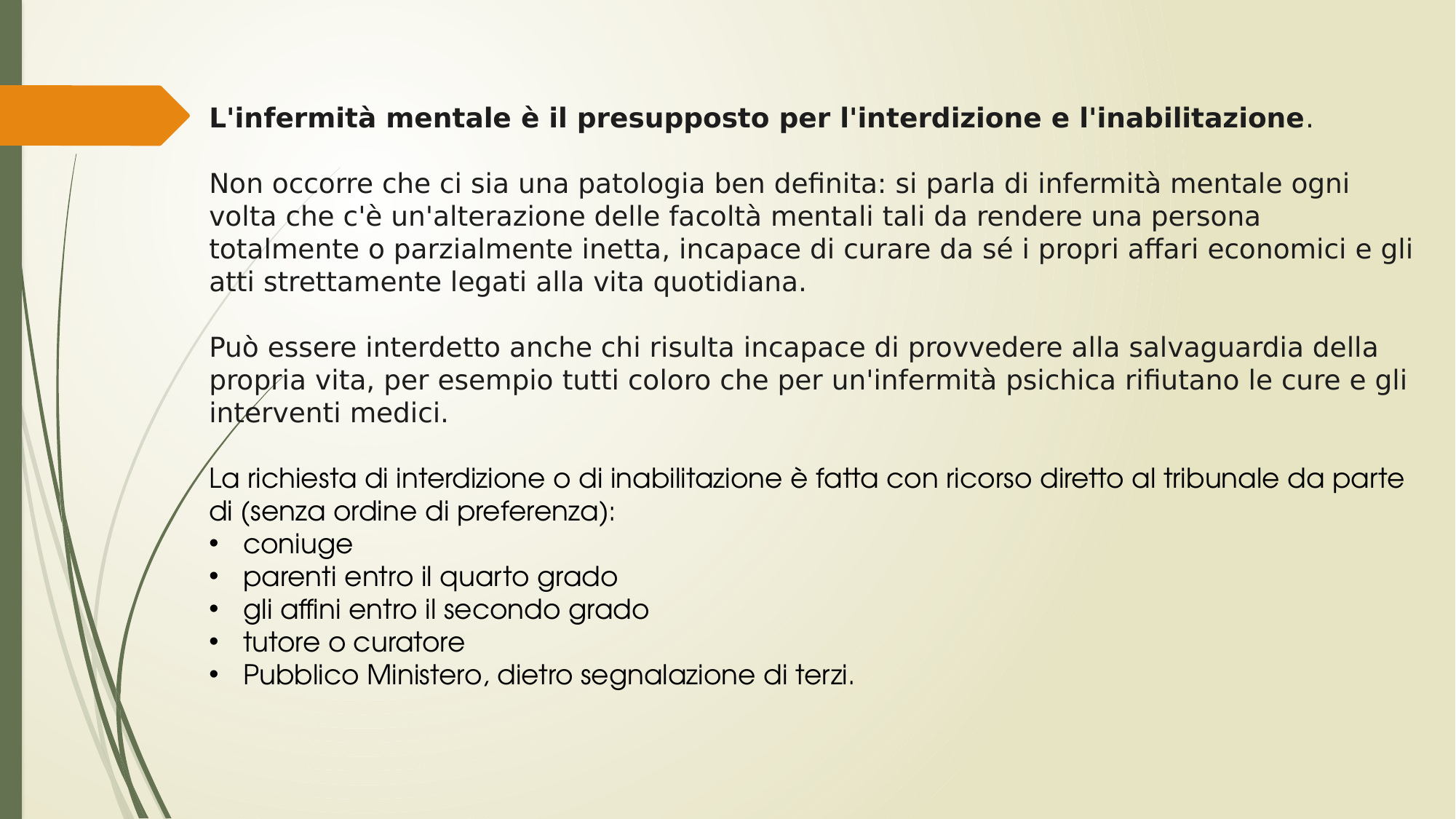

L'infermità mentale è il presupposto per l'interdizione e l'inabilitazione.

Non occorre che ci sia una patologia ben definita: si parla di infermità mentale ogni volta che c'è un'alterazione delle facoltà mentali tali da rendere una persona totalmente o parzialmente inetta, incapace di curare da sé i propri affari economici e gli atti strettamente legati alla vita quotidiana.

Può essere interdetto anche chi risulta incapace di provvedere alla salvaguardia della propria vita, per esempio tutti coloro che per un'infermità psichica rifiutano le cure e gli interventi medici.

La richiesta di interdizione o di inabilitazione è fatta con ricorso diretto al tribunale da parte di (senza ordine di preferenza):
coniuge
parenti entro il quarto grado
gli affini entro il secondo grado
tutore o curatore
Pubblico Ministero, dietro segnalazione di terzi.